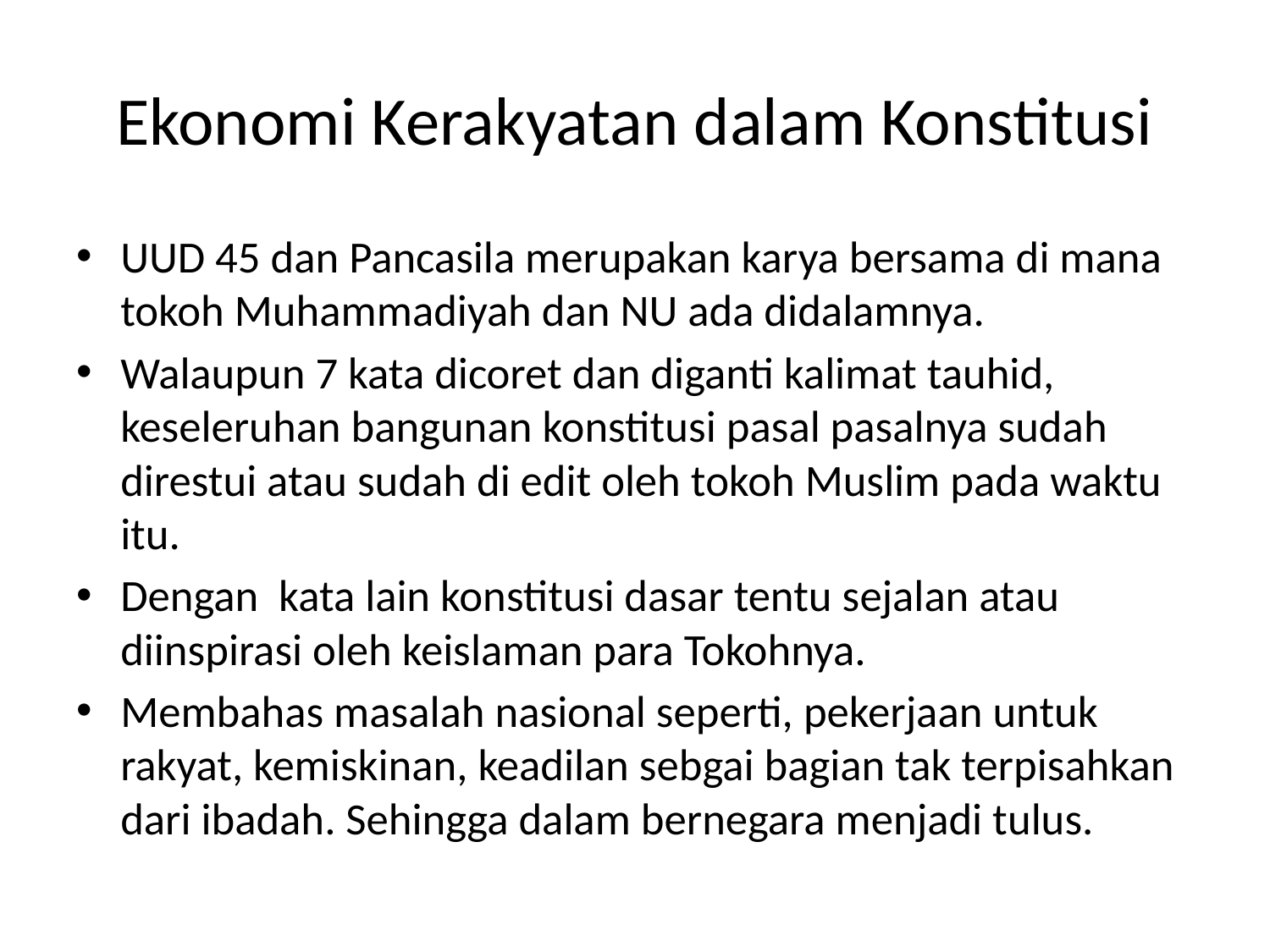

# Ekonomi Kerakyatan dalam Konstitusi
UUD 45 dan Pancasila merupakan karya bersama di mana tokoh Muhammadiyah dan NU ada didalamnya.
Walaupun 7 kata dicoret dan diganti kalimat tauhid, keseleruhan bangunan konstitusi pasal pasalnya sudah direstui atau sudah di edit oleh tokoh Muslim pada waktu itu.
Dengan  kata lain konstitusi dasar tentu sejalan atau diinspirasi oleh keislaman para Tokohnya.
Membahas masalah nasional seperti, pekerjaan untuk rakyat, kemiskinan, keadilan sebgai bagian tak terpisahkan dari ibadah. Sehingga dalam bernegara menjadi tulus.